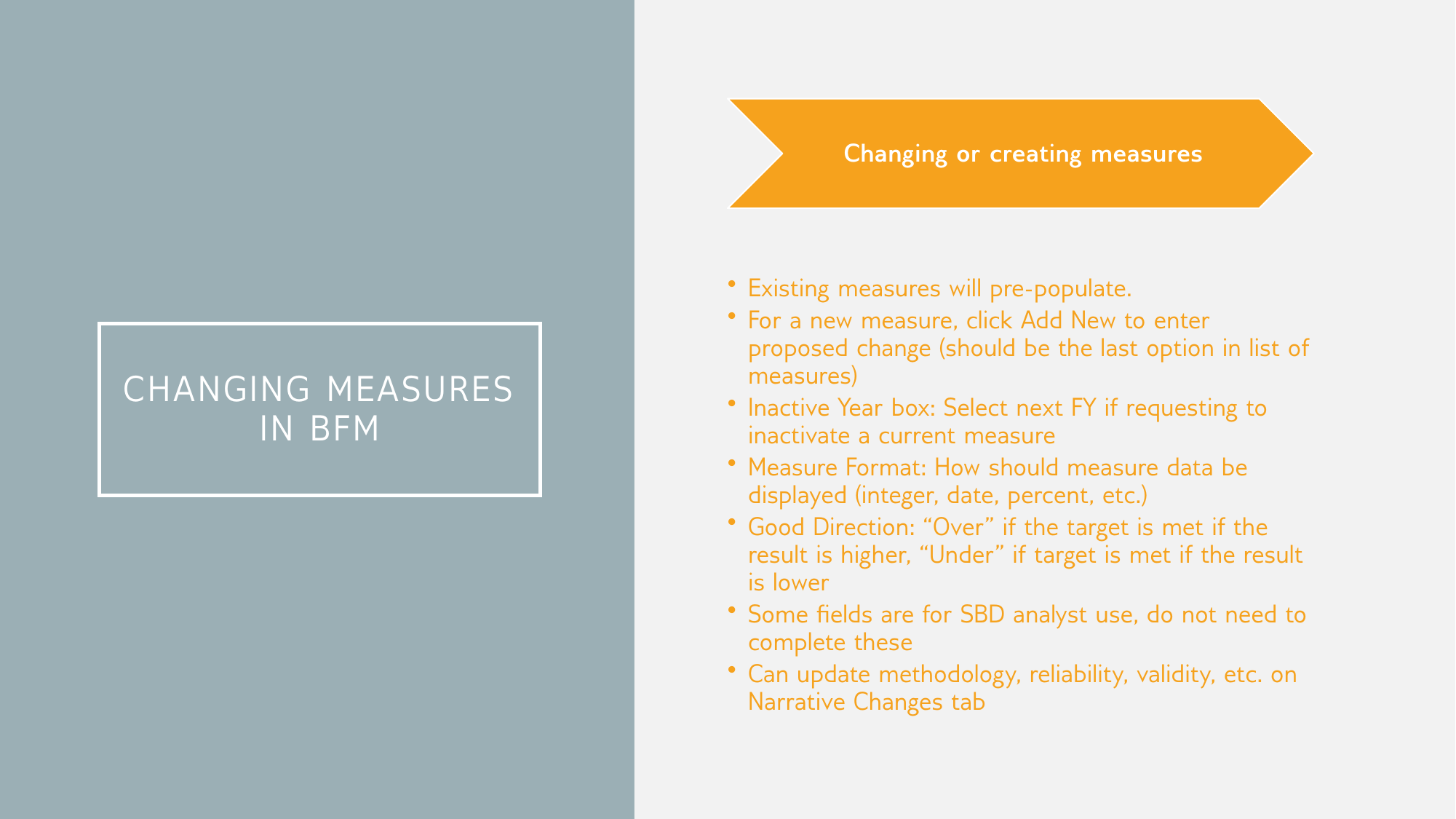

Changing or creating measures
Existing measures will pre-populate.
For a new measure, click Add New to enter proposed change (should be the last option in list of measures)
Inactive Year box: Select next FY if requesting to inactivate a current measure
Measure Format: How should measure data be displayed (integer, date, percent, etc.)
Good Direction: “Over” if the target is met if the result is higher, “Under” if target is met if the result is lower
Some fields are for SBD analyst use, do not need to complete these
Can update methodology, reliability, validity, etc. on Narrative Changes tab
# changing measures in bfm